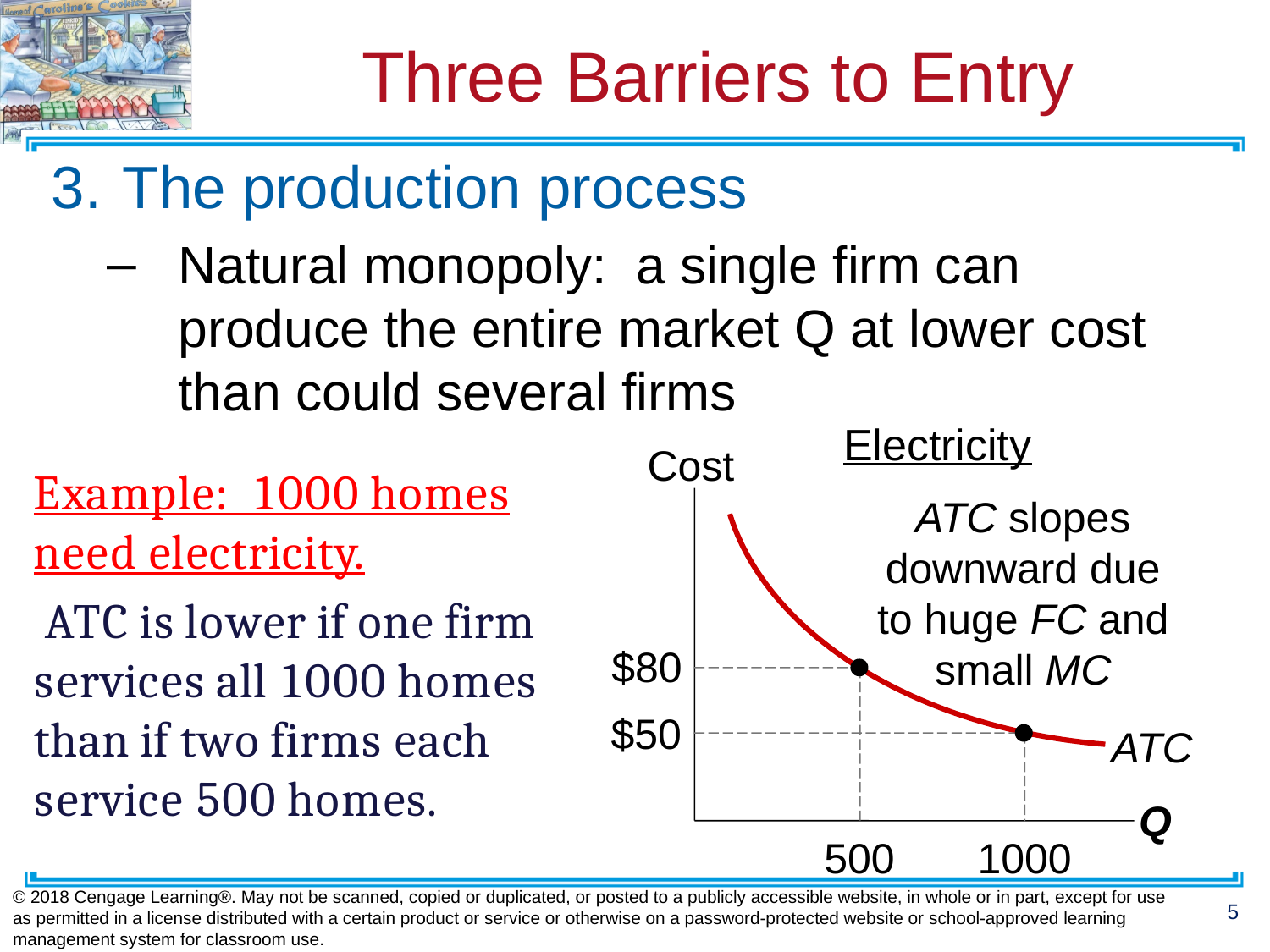

# Three Barriers to Entry
The production process
Natural monopoly:  a single firm can produce the entire market Q at lower cost than could several firms

Electricity
Cost

Q
Example:  1000 homes need electricity.
 ATC is lower if one firm services all 1000 homes than if two firms each service 500 homes.

ATC
ATC slopes downward due to huge FC and small MC
$80

500
$50

1000
© 2018 Cengage Learning®. May not be scanned, copied or duplicated, or posted to a publicly accessible website, in whole or in part, except for use as permitted in a license distributed with a certain product or service or otherwise on a password-protected website or school-approved learning management system for classroom use.
5